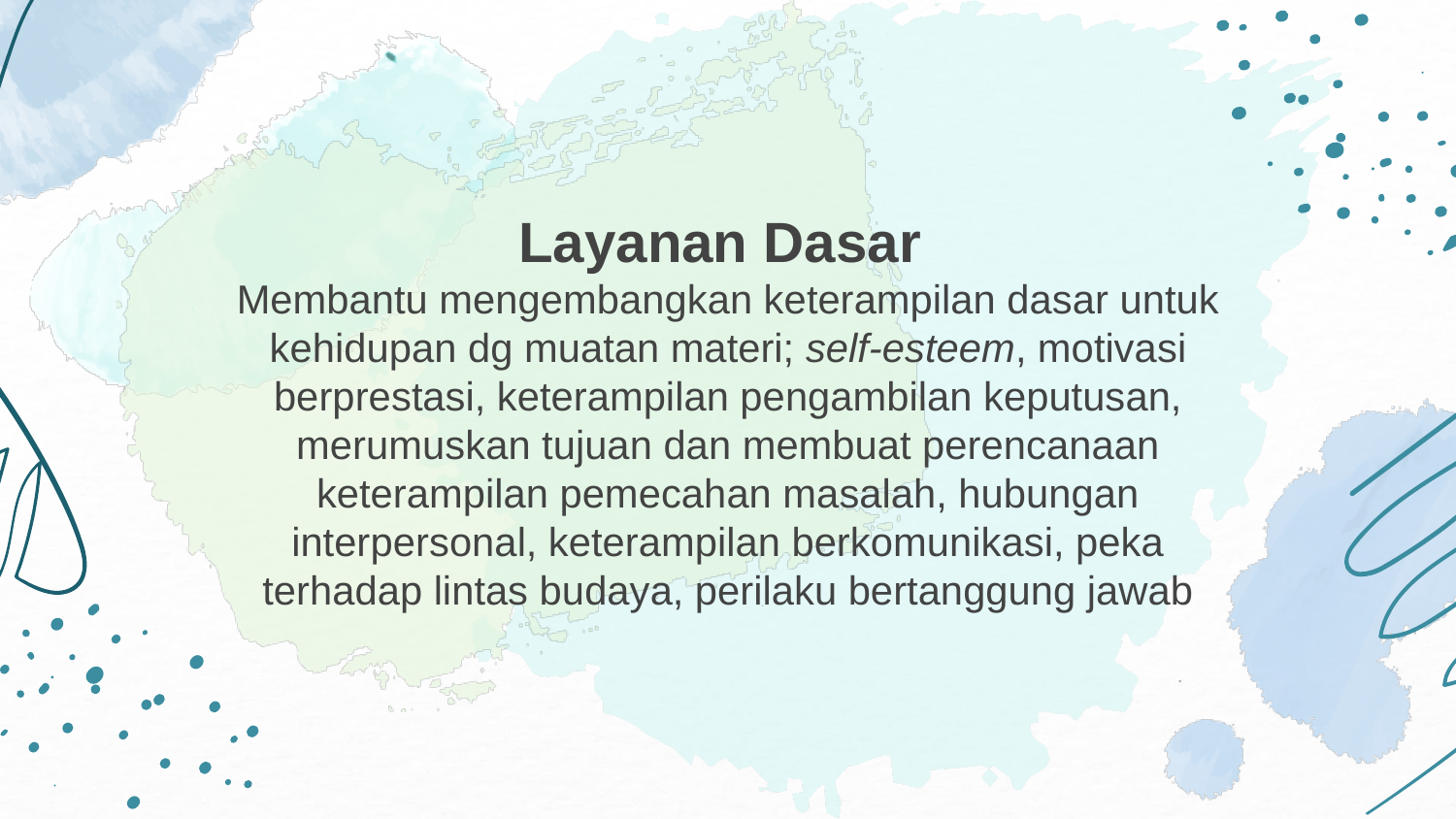

# Layanan Dasar Membantu mengembangkan keterampilan dasar untuk kehidupan dg muatan materi; self-esteem, motivasi berprestasi, keterampilan pengambilan keputusan, merumuskan tujuan dan membuat perencanaan keterampilan pemecahan masalah, hubungan interpersonal, keterampilan berkomunikasi, peka terhadap lintas budaya, perilaku bertanggung jawab